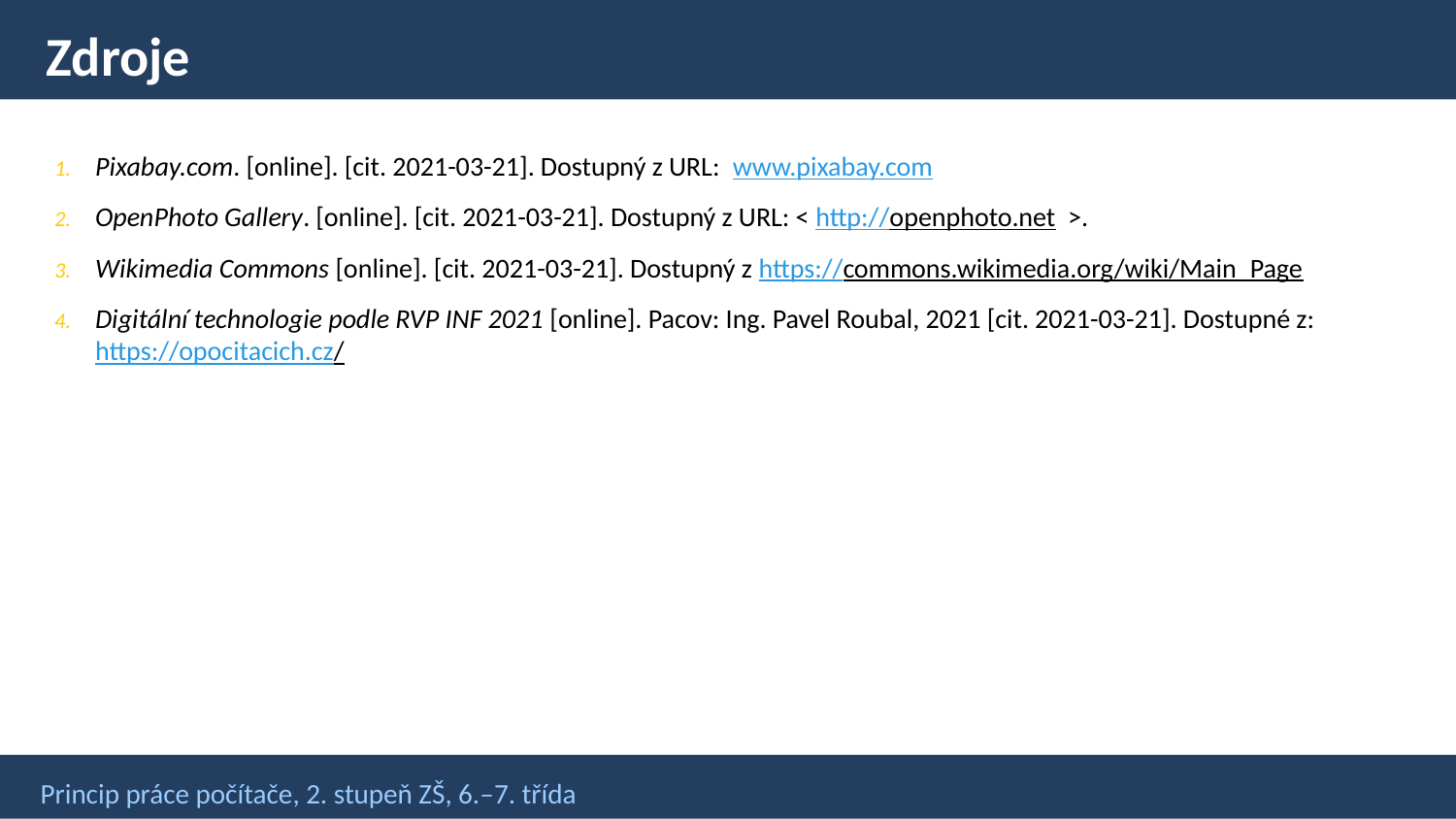

# Zdroje
Pixabay.com. [online]. [cit. 2021-03-21]. Dostupný z URL:  www.pixabay.com
OpenPhoto Gallery. [online]. [cit. 2021-03-21]. Dostupný z URL: < http://openphoto.net  >.
Wikimedia Commons [online]. [cit. 2021-03-21]. Dostupný z https://commons.wikimedia.org/wiki/Main_Page
Digitální technologie podle RVP INF 2021 [online]. Pacov: Ing. Pavel Roubal, 2021 [cit. 2021-03-21]. Dostupné z: https://opocitacich.cz/